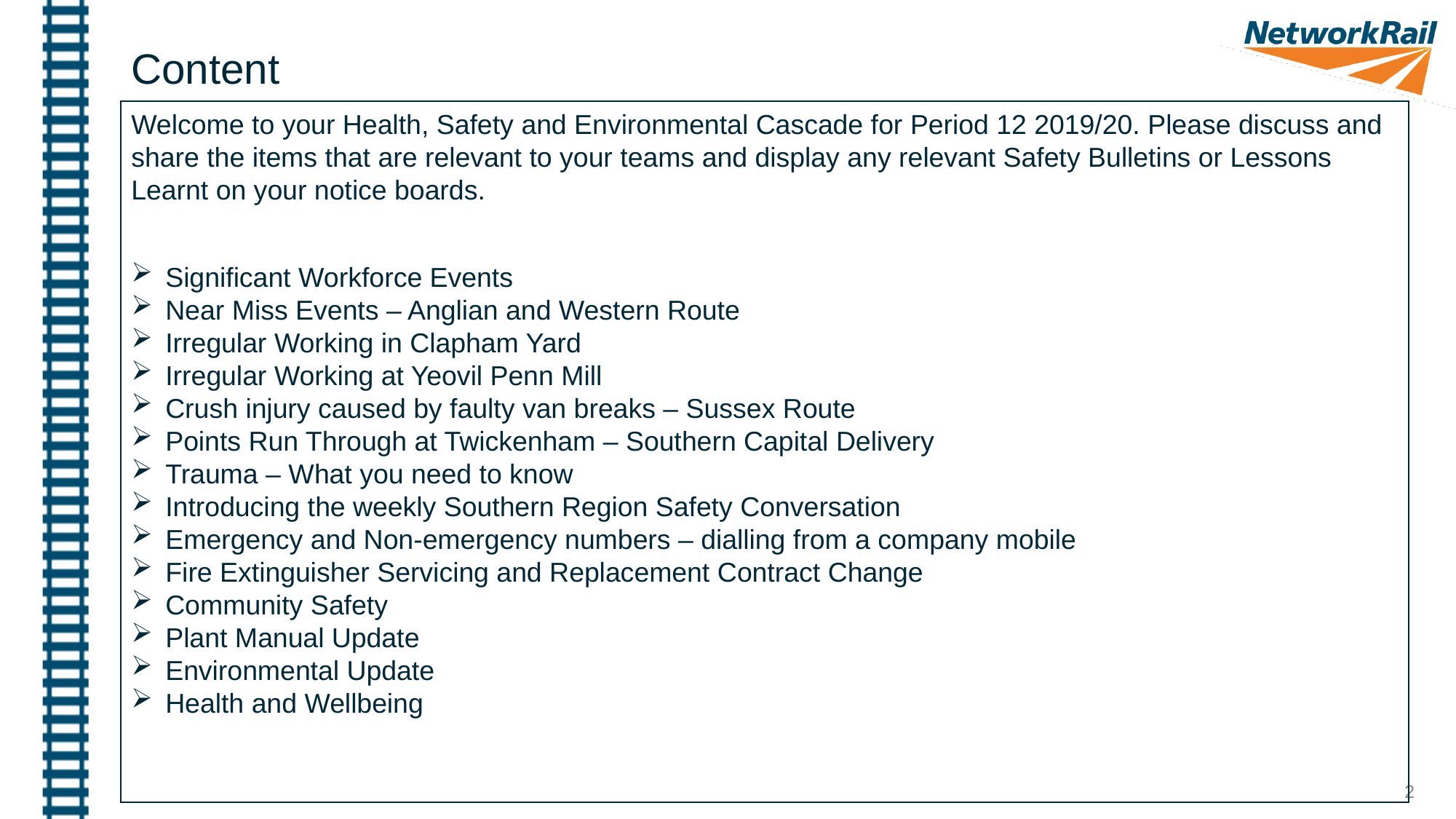

Content
Welcome to your Health, Safety and Environmental Cascade for Period 12 2019/20. Please discuss and share the items that are relevant to your teams and display any relevant Safety Bulletins or Lessons Learnt on your notice boards.

Significant Workforce Events
Near Miss Events – Anglian and Western Route
Irregular Working in Clapham Yard
Irregular Working at Yeovil Penn Mill
Crush injury caused by faulty van breaks – Sussex Route
Points Run Through at Twickenham – Southern Capital Delivery
Trauma – What you need to know
Introducing the weekly Southern Region Safety Conversation
Emergency and Non-emergency numbers – dialling from a company mobile
Fire Extinguisher Servicing and Replacement Contract Change
Community Safety
Plant Manual Update
Environmental Update
Health and Wellbeing

2